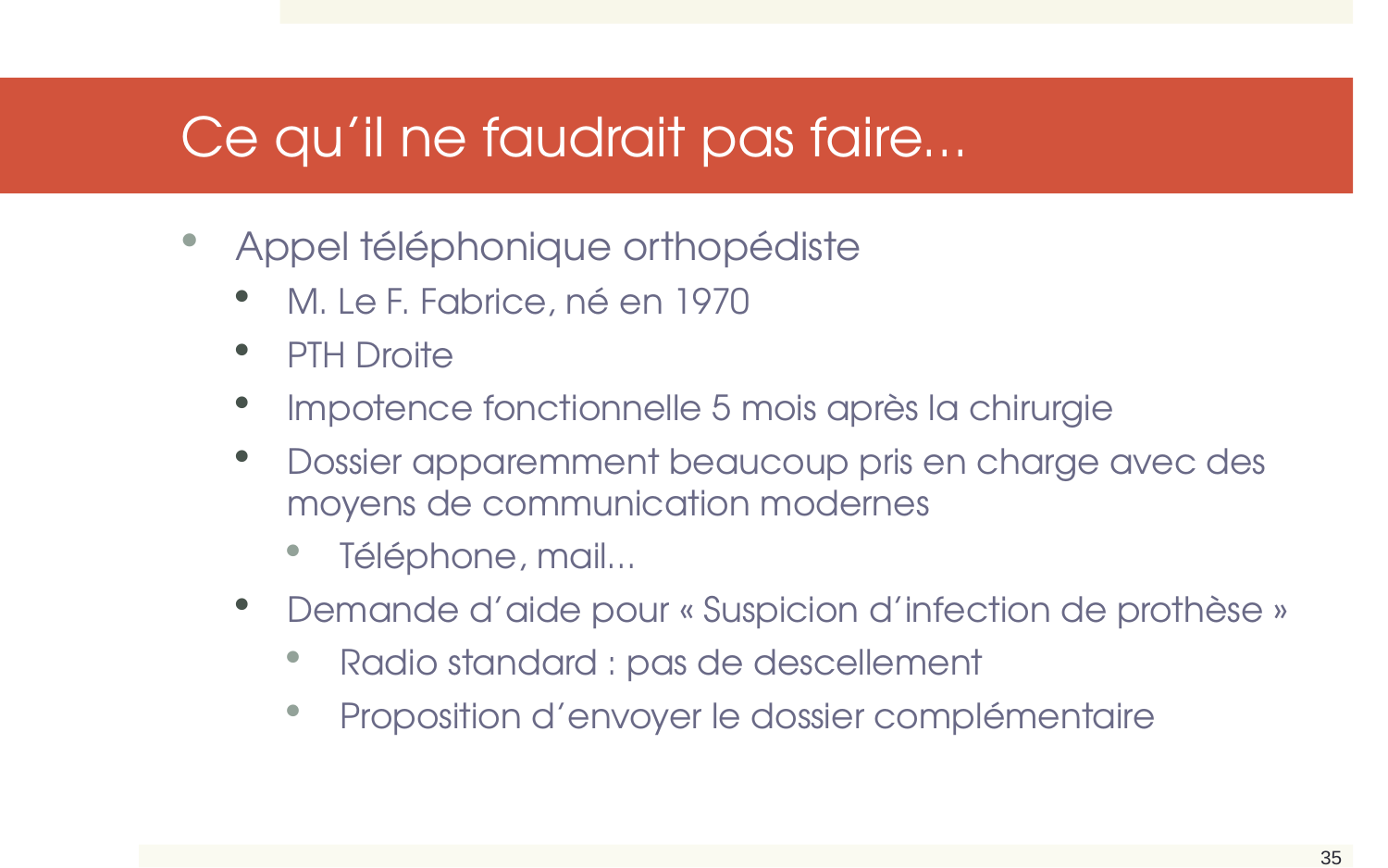

# Ce qu’il ne faudrait pas faire…
Appel téléphonique orthopédiste
M. Le F. Fabrice, né en 1970
PTH Droite
Impotence fonctionnelle 5 mois après la chirurgie
Dossier apparemment beaucoup pris en charge avec des moyens de communication modernes
Téléphone, mail…
Demande d’aide pour « Suspicion d’infection de prothèse »
Radio standard : pas de descellement
Proposition d’envoyer le dossier complémentaire